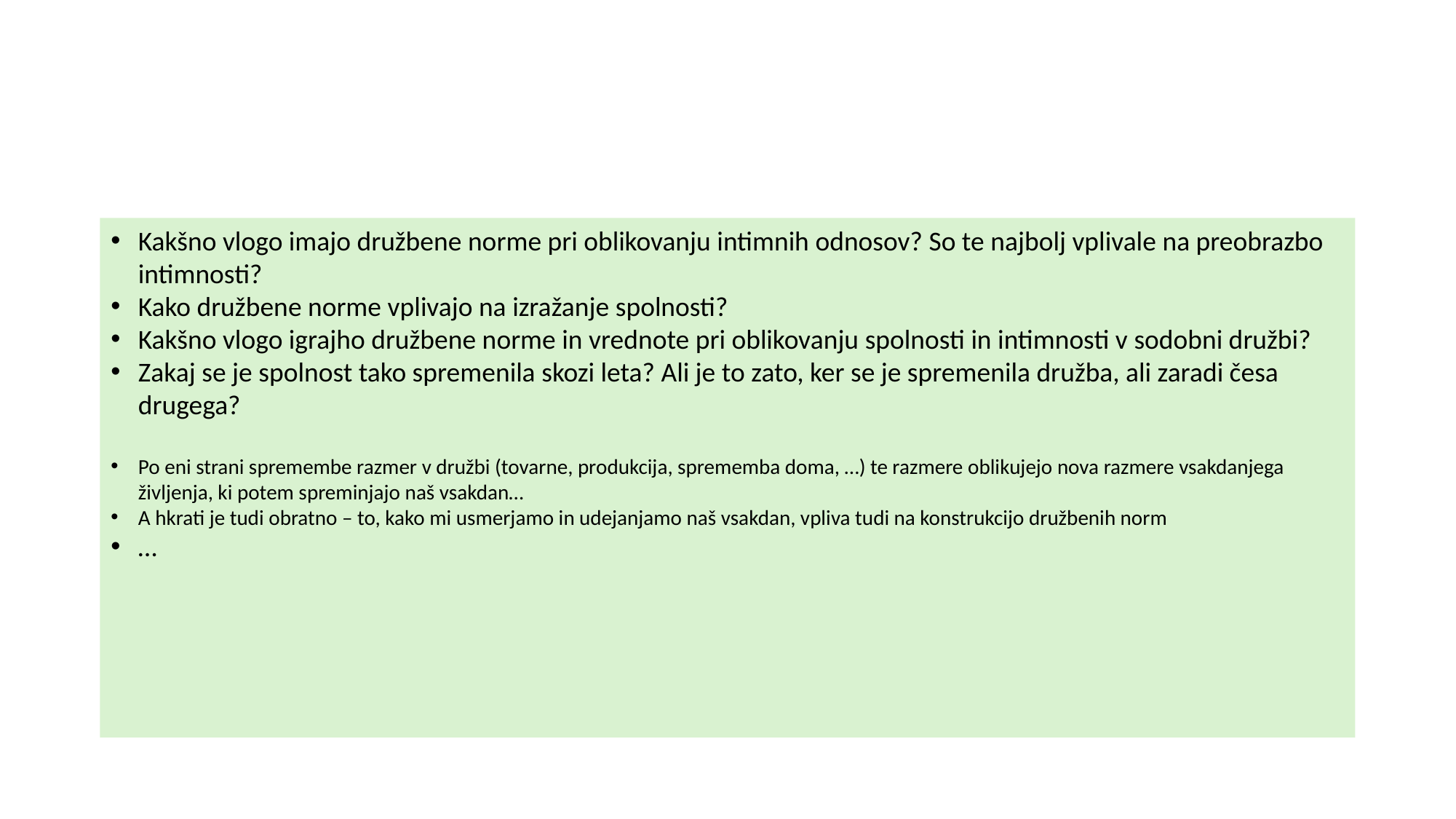

Kakšno vlogo imajo družbene norme pri oblikovanju intimnih odnosov? So te najbolj vplivale na preobrazbo intimnosti?
Kako družbene norme vplivajo na izražanje spolnosti?
Kakšno vlogo igrajho družbene norme in vrednote pri oblikovanju spolnosti in intimnosti v sodobni družbi?
Zakaj se je spolnost tako spremenila skozi leta? Ali je to zato, ker se je spremenila družba, ali zaradi česa drugega?

Po eni strani spremembe razmer v družbi (tovarne, produkcija, sprememba doma, …) te razmere oblikujejo nova razmere vsakdanjega življenja, ki potem spreminjajo naš vsakdan…
A hkrati je tudi obratno – to, kako mi usmerjamo in udejanjamo naš vsakdan, vpliva tudi na konstrukcijo družbenih norm
…